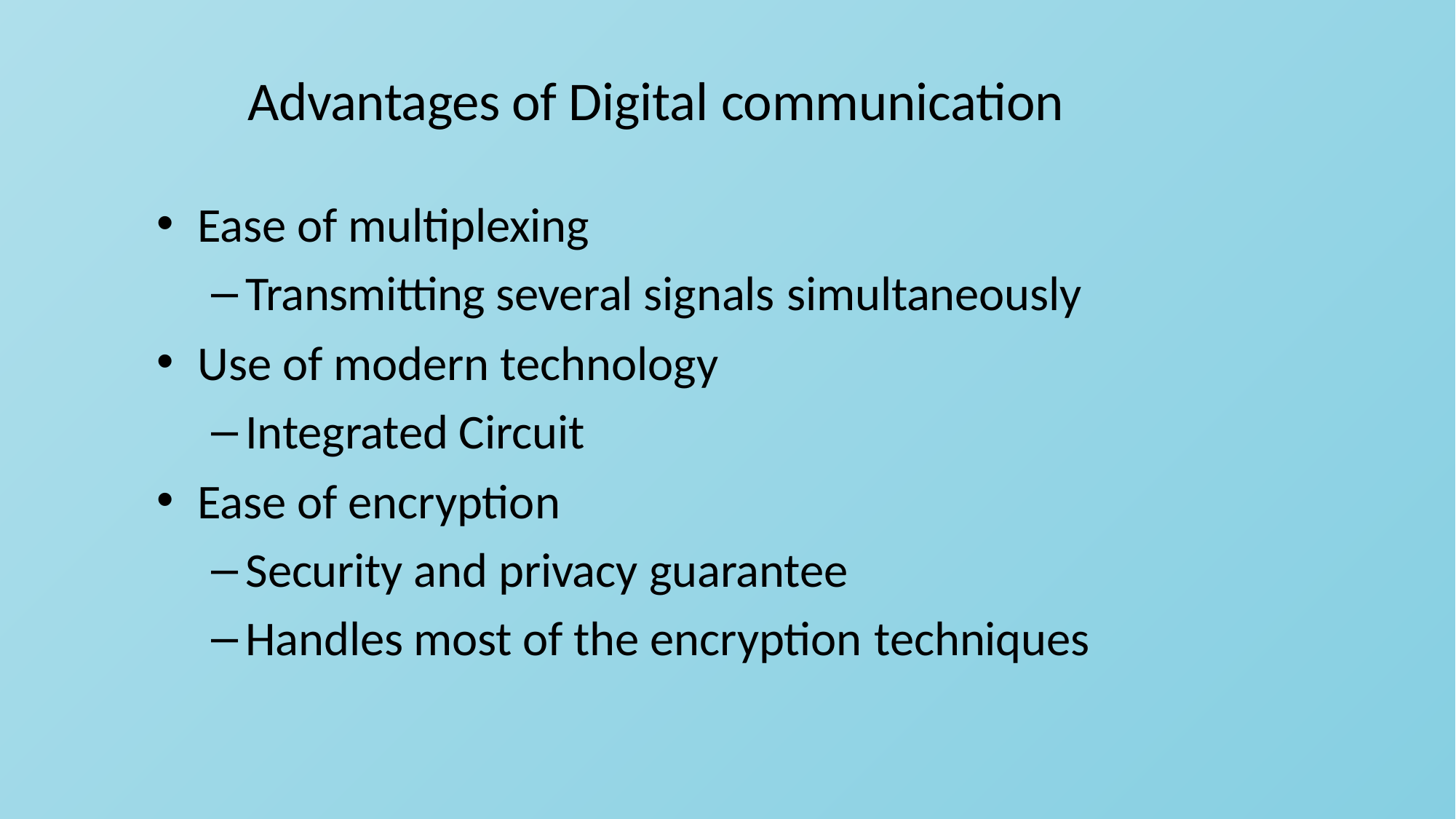

# Advantages of Digital communication
Ease of multiplexing
Transmitting several signals simultaneously
Use of modern technology
Integrated Circuit
Ease of encryption
Security and privacy guarantee
Handles most of the encryption techniques